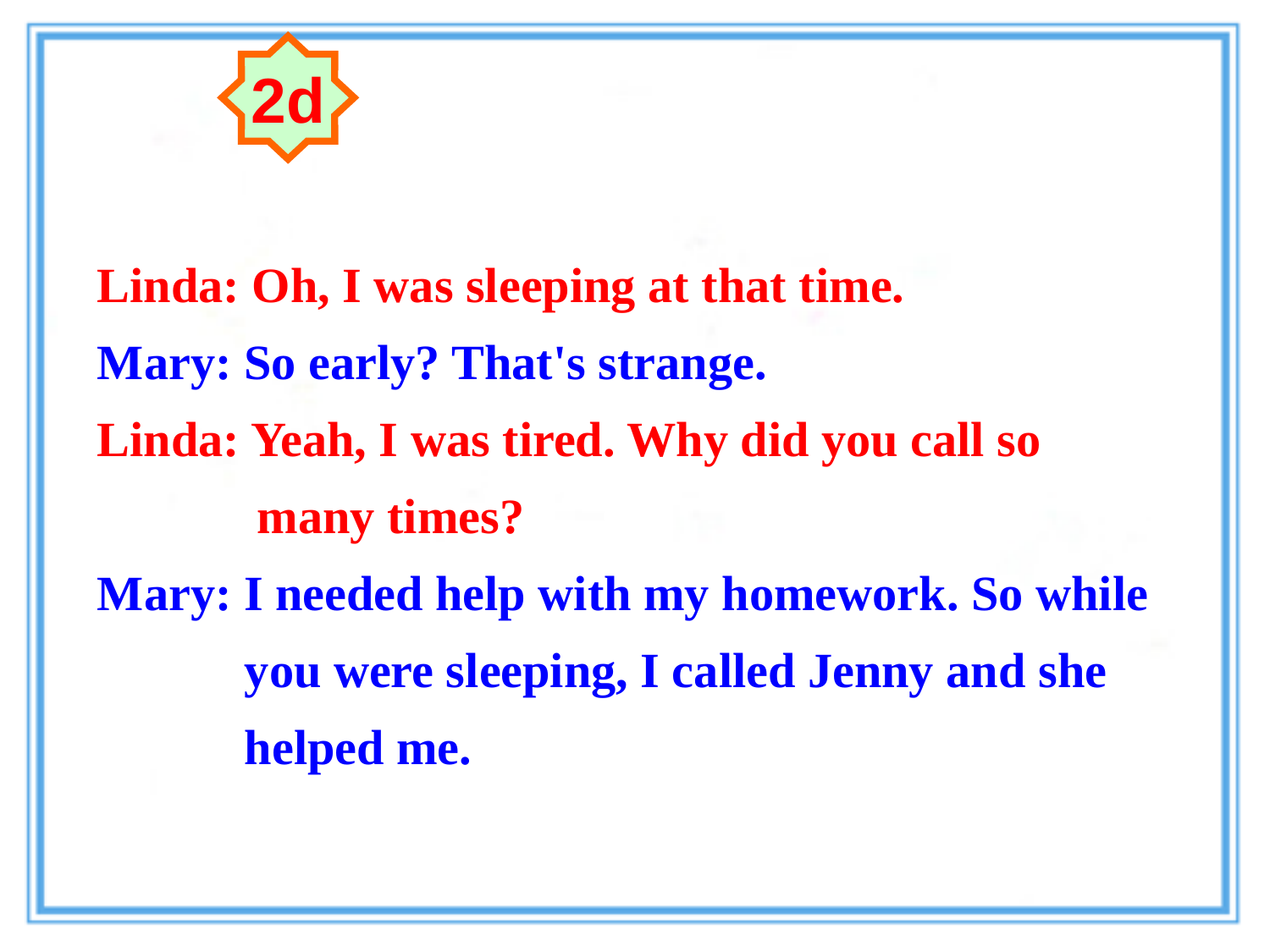

2d
Linda: Oh, I was sleeping at that time.
Mary: So early? That's strange.
Linda: Yeah, I was tired. Why did you call so
             many times?
Mary: I needed help with my homework. So while
            you were sleeping, I called Jenny and she
            helped me.